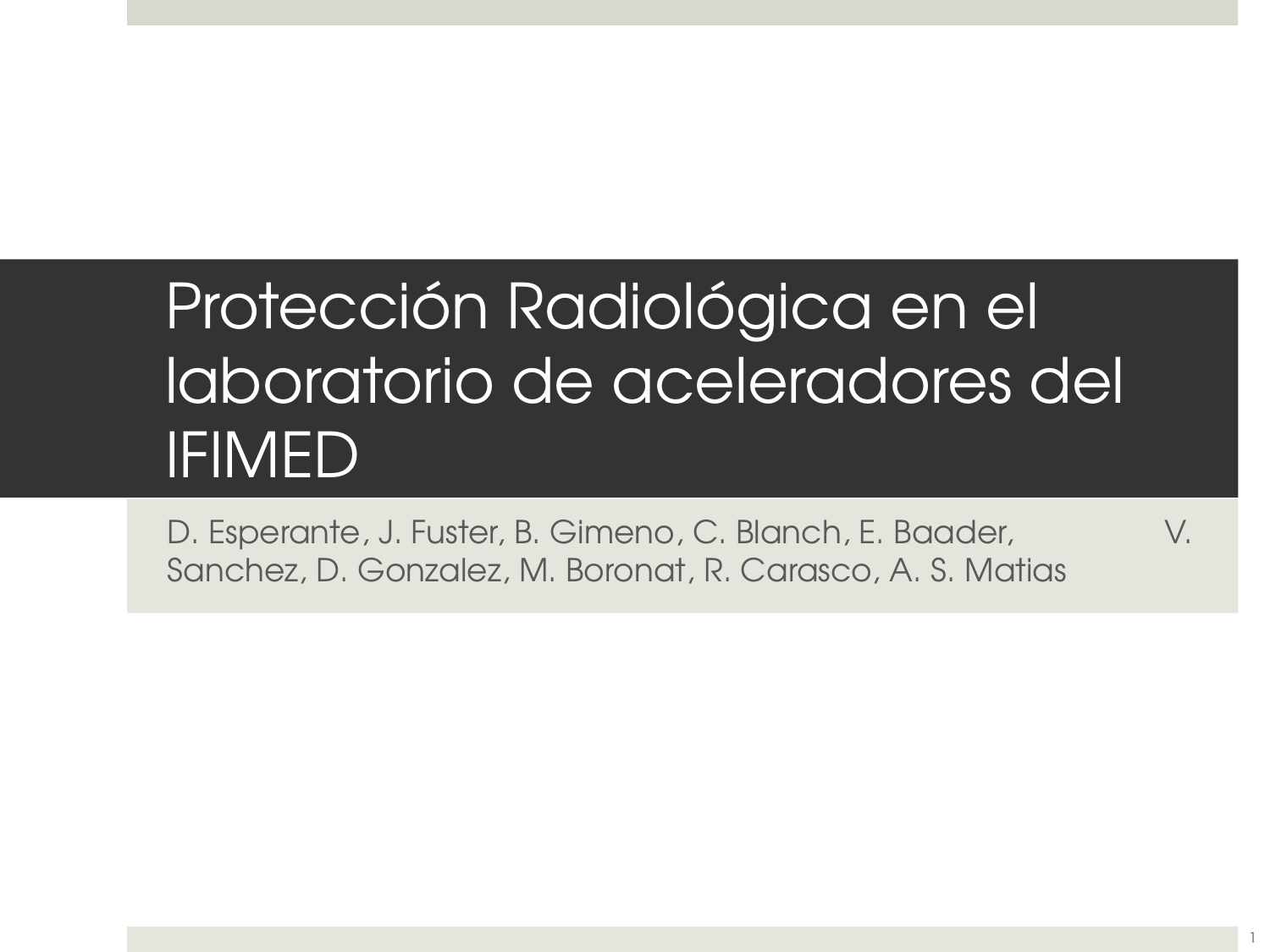

# Protección Radiológica en el laboratorio de aceleradores del IFIMED
D. Esperante, J. Fuster, B. Gimeno, C. Blanch, E. Baader,                 V. Sanchez, D. Gonzalez, M. Boronat, R. Carasco, A. S. Matias

1